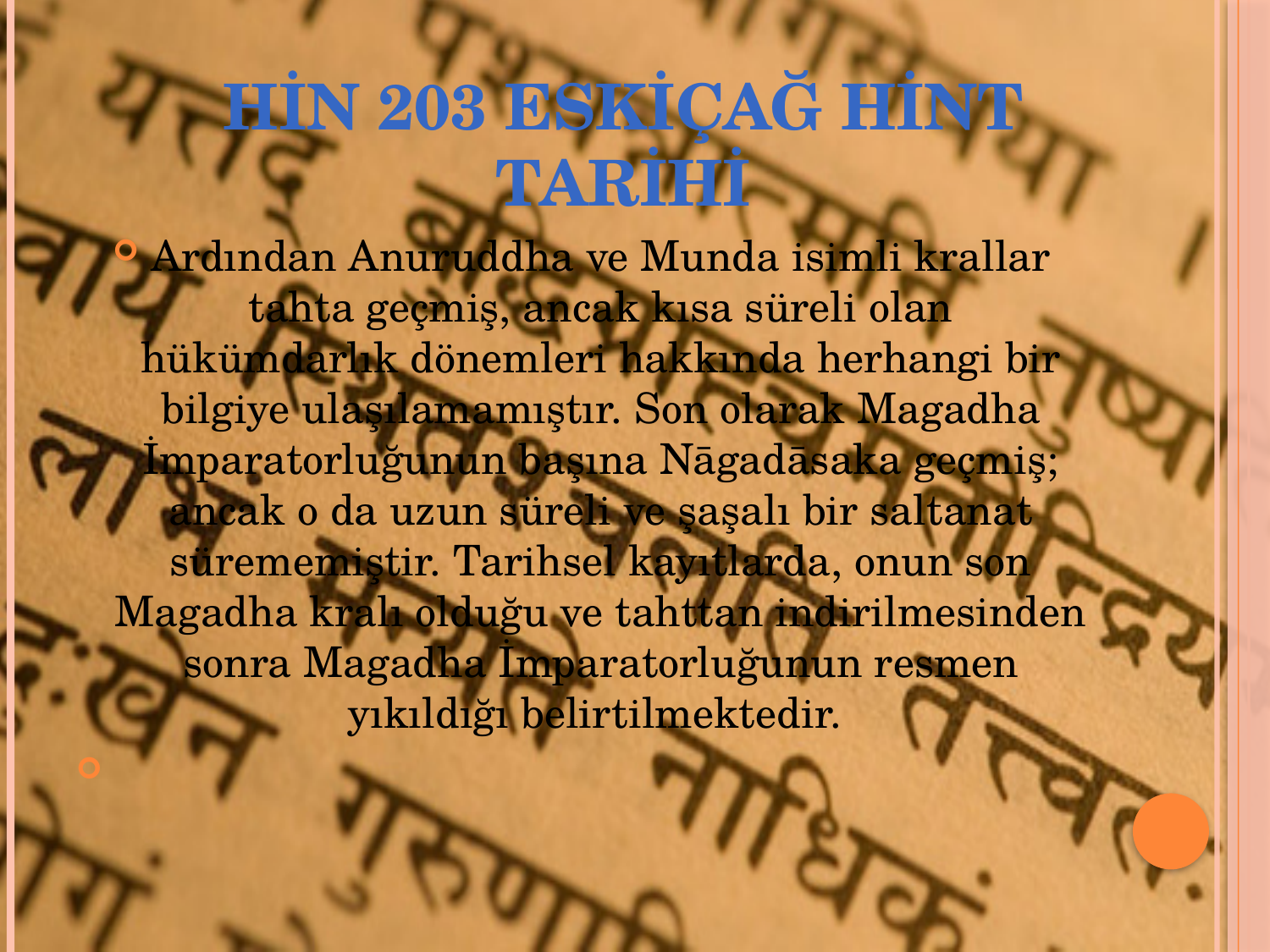

# Hin 203 eskiçağ hint tarihi

Ardından Anuruddha ve Munda isimli krallar tahta geçmiş, ancak kısa süreli olan hükümdarlık dönemleri hakkında herhangi bir bilgiye ulaşılamamıştır. Son olarak Magadha İmparatorluğunun başına Nāgadāsaka geçmiş; ancak o da uzun süreli ve şaşalı bir saltanat sürememiştir. Tarihsel kayıtlarda, onun son Magadha kralı olduğu ve tahttan indirilmesinden sonra Magadha İmparatorluğunun resmen yıkıldığı belirtilmektedir.